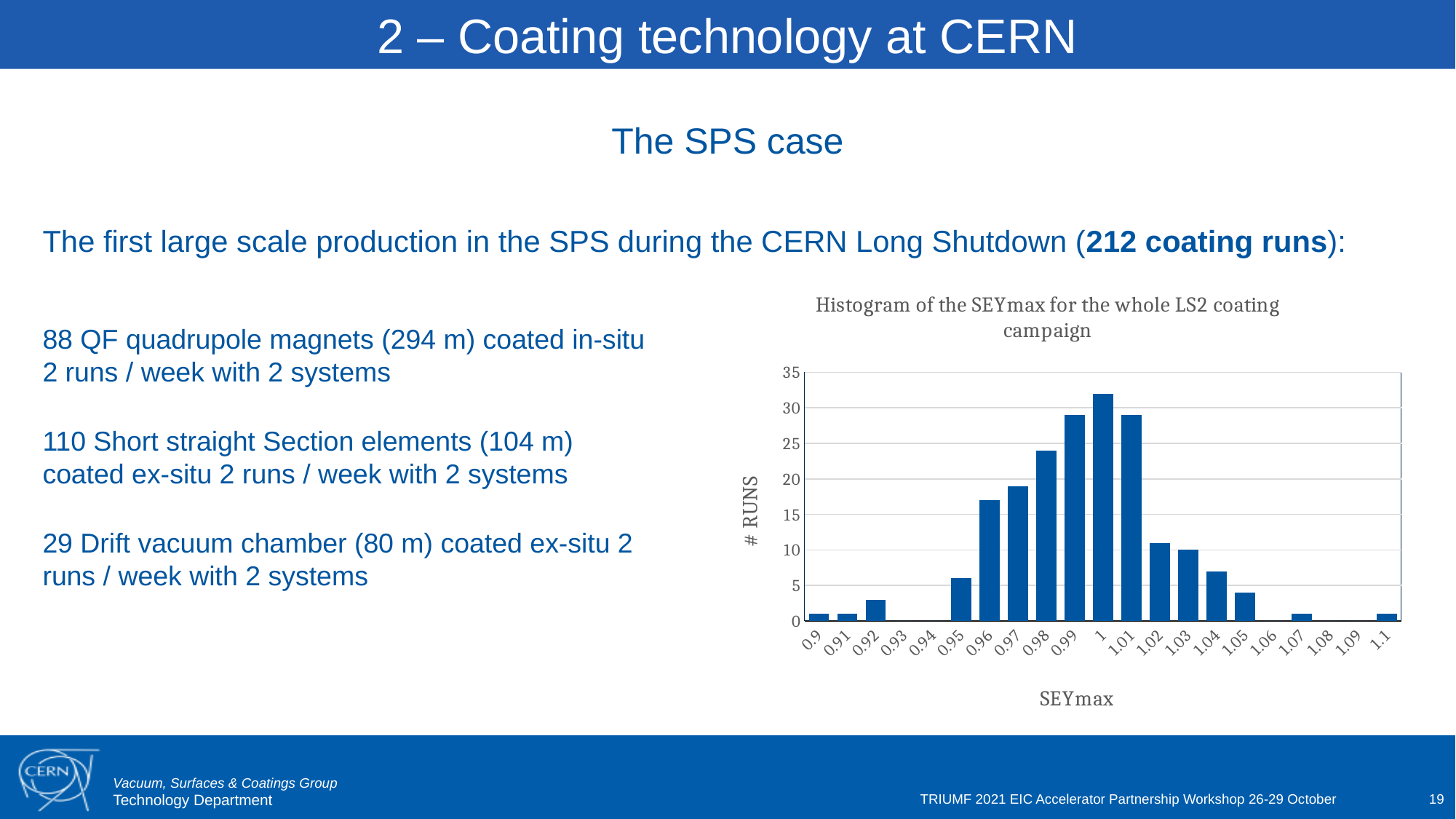

2 – Coating technology at CERN
The SPS case
The first large scale production in the SPS during the CERN Long Shutdown (212 coating runs):

### Chart: Histogram of the SEYmax for the whole LS2 coating campaign

| Category | number of runs |
|---|---|
| 0.9 | 1.0 |
| 0.91 | 1.0 |
| 0.92 | 3.0 |
| 0.93 | 0.0 |
| 0.94 | 0.0 |
| 0.95 | 6.0 |
| 0.96 | 17.0 |
| 0.97 | 19.0 |
| 0.98 | 24.0 |
| 0.99 | 29.0 |
| 1 | 32.0 |
| 1.01 | 29.0 |
| 1.02 | 11.0 |
| 1.03 | 10.0 |
| 1.04 | 7.0 |
| 1.05 | 4.0 |
| 1.06 | 0.0 |
| 1.07 | 1.0 |
| 1.08 | 0.0 |
| 1.0900000000000001 | 0.0 |
| 1.1000000000000001 | 1.0 |
88 QF quadrupole magnets (294 m) coated in-situ 2 runs / week with 2 systems
110 Short straight Section elements (104 m) coated ex-situ 2 runs / week with 2 systems
29 Drift vacuum chamber (80 m) coated ex-situ 2 runs / week with 2 systems
TRIUMF 2021 EIC Accelerator Partnership Workshop 26-29 October
19